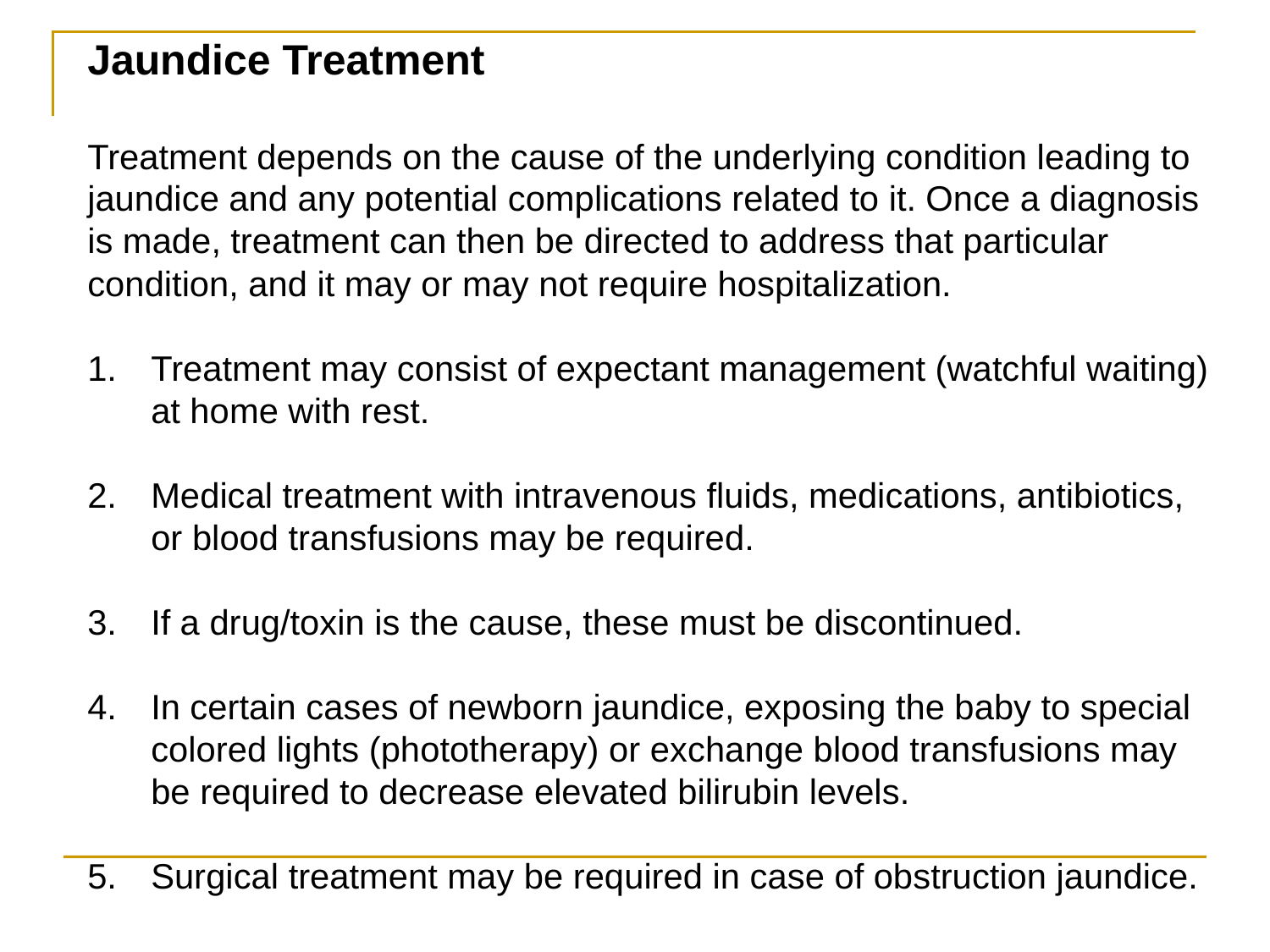

Jaundice Treatment

Treatment depends on the cause of the underlying condition leading to jaundice and any potential complications related to it. Once a diagnosis is made, treatment can then be directed to address that particular condition, and it may or may not require hospitalization.

Treatment may consist of expectant management (watchful waiting) at home with rest.

Medical treatment with intravenous fluids, medications, antibiotics, or blood transfusions may be required.
If a drug/toxin is the cause, these must be discontinued.
In certain cases of newborn jaundice, exposing the baby to special colored lights (phototherapy) or exchange blood transfusions may be required to decrease elevated bilirubin levels.
Surgical treatment may be required in case of obstruction jaundice.